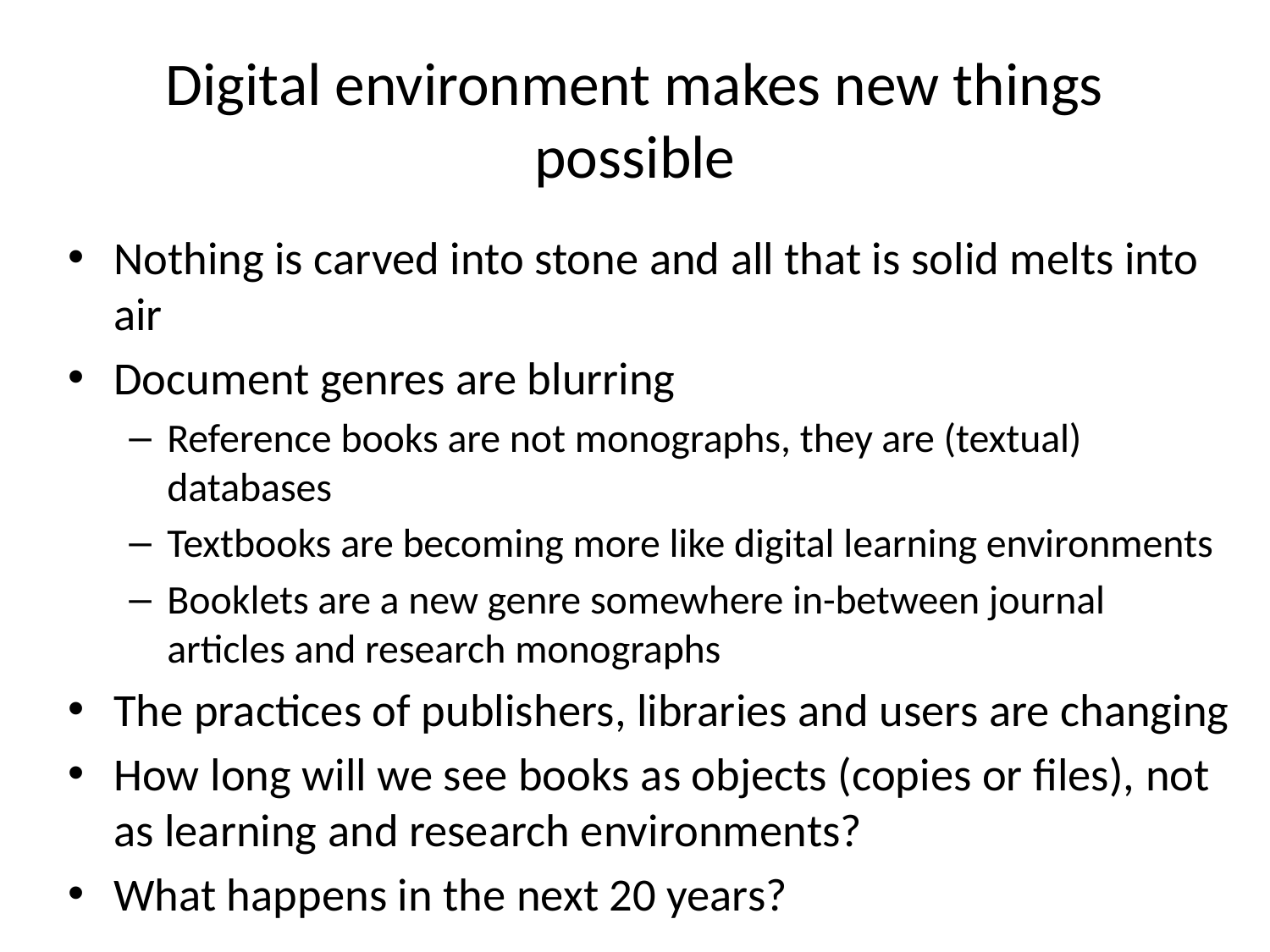

# Digital environment makes new things possible
Nothing is carved into stone and all that is solid melts into air
Document genres are blurring
Reference books are not monographs, they are (textual) databases
Textbooks are becoming more like digital learning environments
Booklets are a new genre somewhere in-between journal articles and research monographs
The practices of publishers, libraries and users are changing
How long will we see books as objects (copies or files), not as learning and research environments?
What happens in the next 20 years?